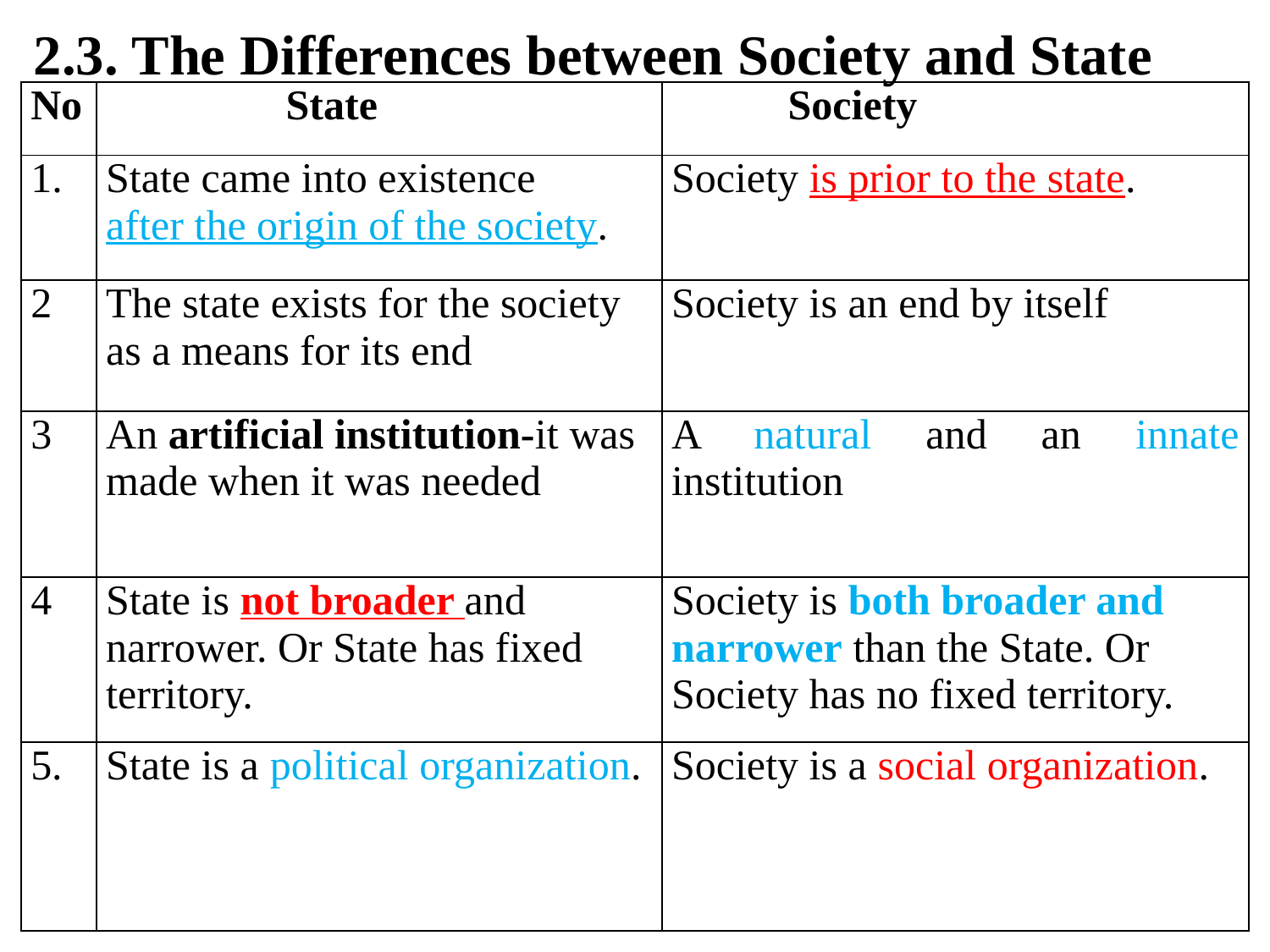

2.3. The Differences between Society and State
| No | State | Society |
| --- | --- | --- |
|  | State came into existence after the origin of the society. | Society is prior to the state. |
| 2 | The state exists for the society as a means for its end | Society is an end by itself |
| 3 | An artificial institution-it was made when it was needed | A natural and an innate institution |
| 4 | State is not broader and narrower. Or State has fixed territory. | Society is both broader and narrower than the State. Or Society has no fixed territory. |
| 5. | State is a political organization. | Society is a social organization. |